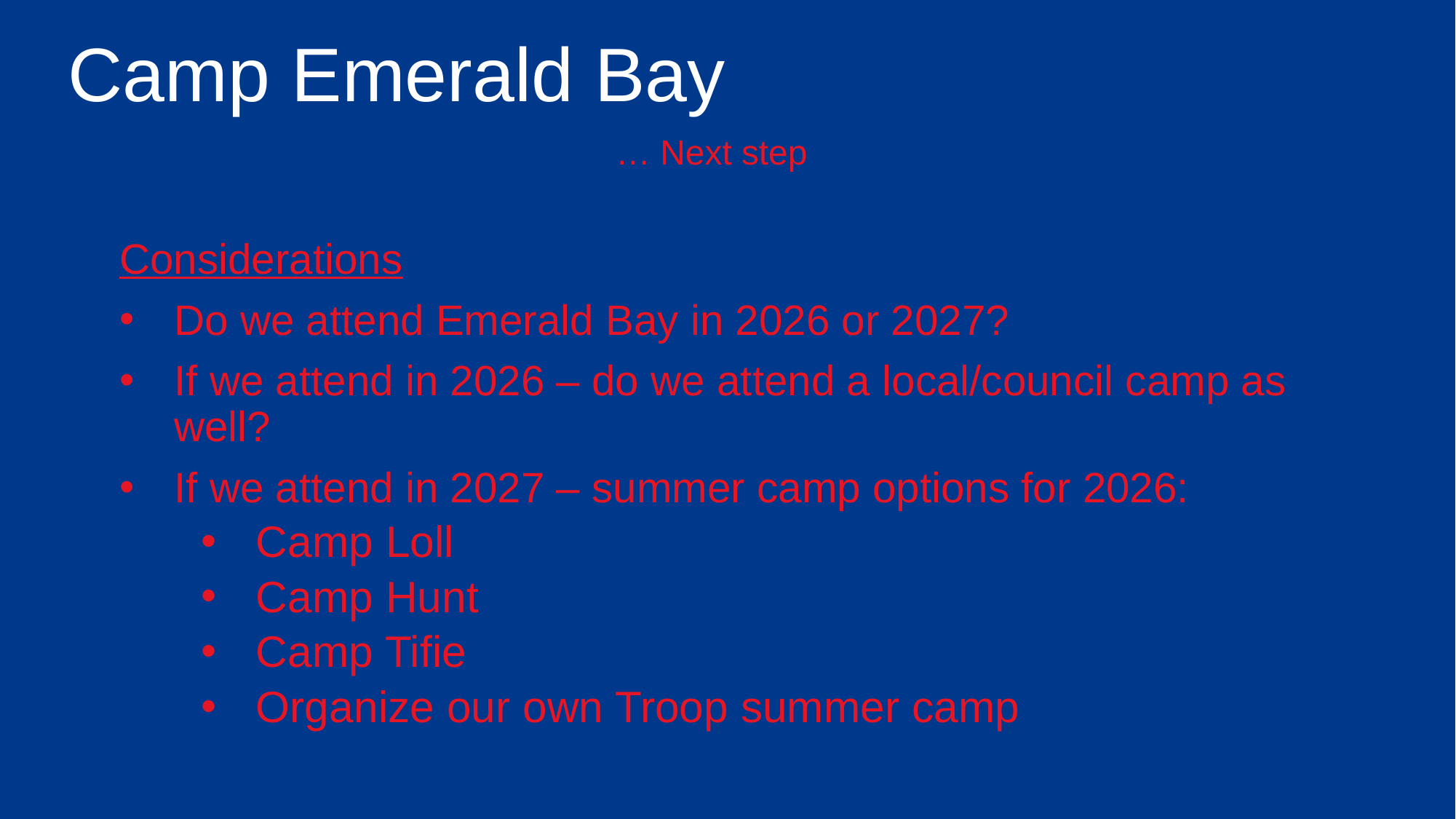

# Camp Emerald Bay
… Next step
Considerations
Do we attend Emerald Bay in 2026 or 2027?
If we attend in 2026 – do we attend a local/council camp as well?
If we attend in 2027 – summer camp options for 2026:
Camp Loll
Camp Hunt
Camp Tifie
Organize our own Troop summer camp
21